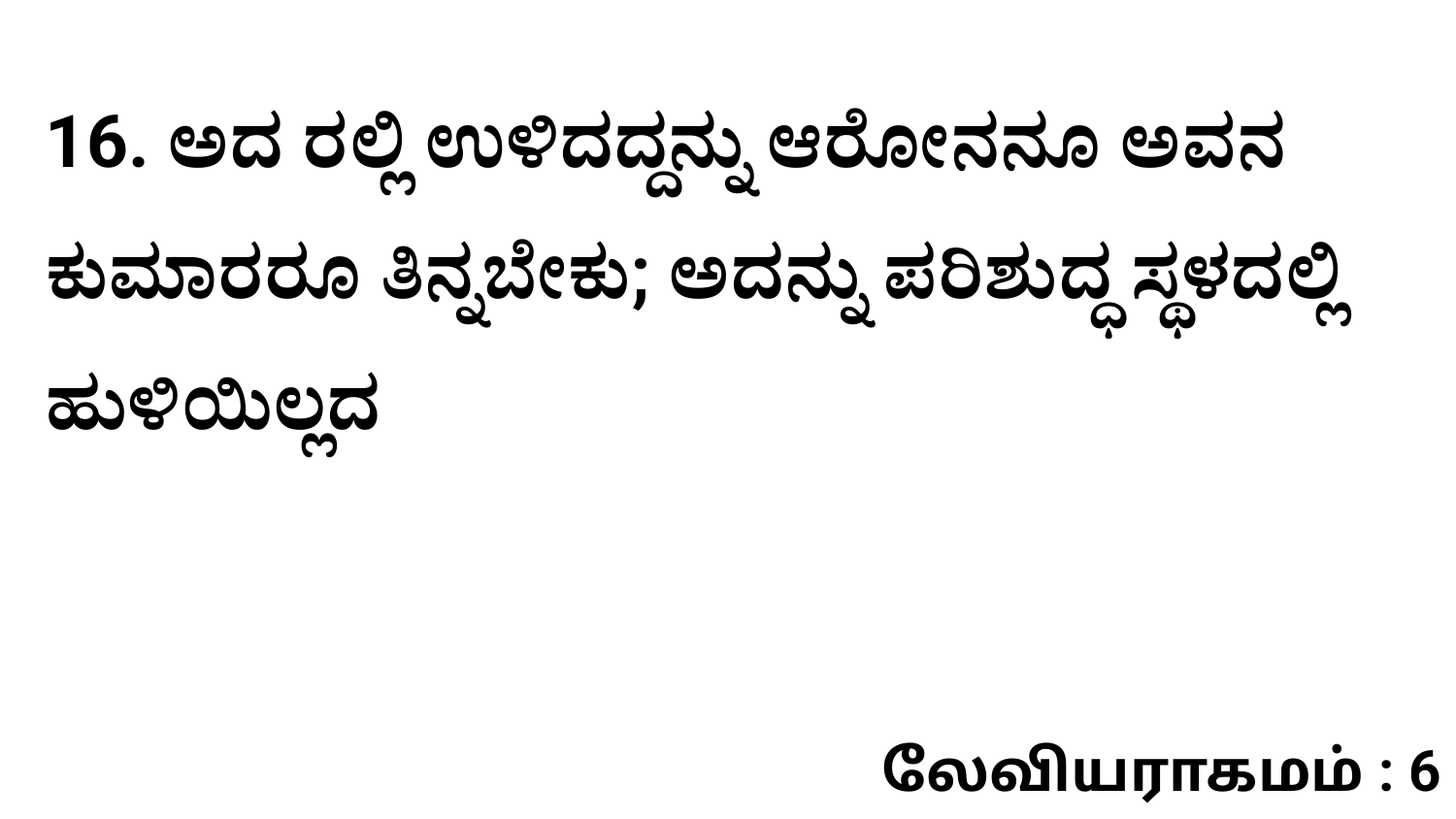

16. ಅದ ರಲ್ಲಿ ಉಳಿದದ್ದನ್ನು ಆರೋನನೂ ಅವನ ಕುಮಾರರೂ ತಿನ್ನಬೇಕು; ಅದನ್ನು ಪರಿಶುದ್ಧ ಸ್ಥಳದಲ್ಲಿ ಹುಳಿಯಿಲ್ಲದ
லேவியராகமம் : 6